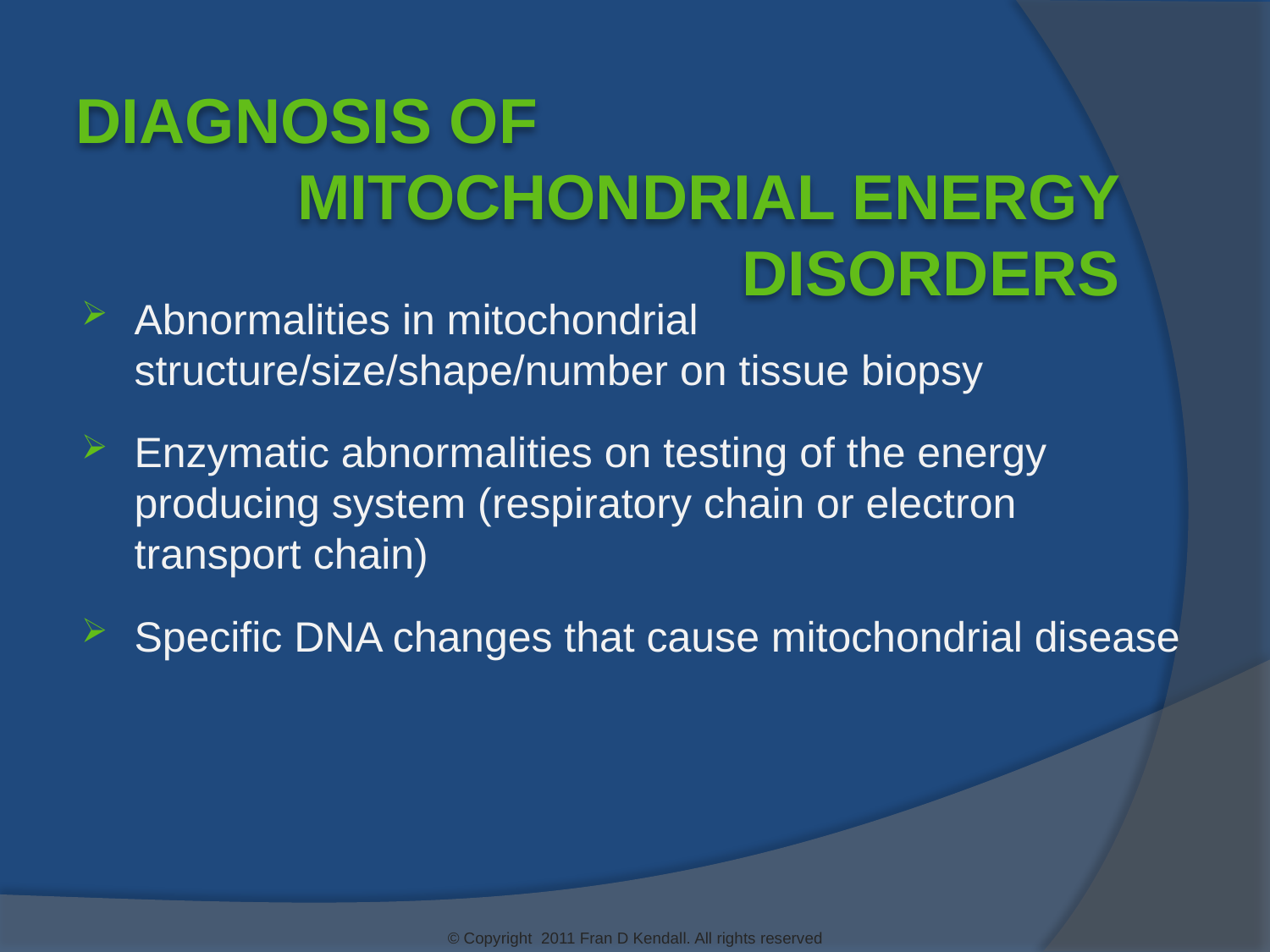

Diagnosis of
Mitochondrial Energy Disorders
Abnormalities in mitochondrial structure/size/shape/number on tissue biopsy
Enzymatic abnormalities on testing of the energy producing system (respiratory chain or electron transport chain)
Specific DNA changes that cause mitochondrial disease
© Copyright  2011 Fran D Kendall. All rights reserved